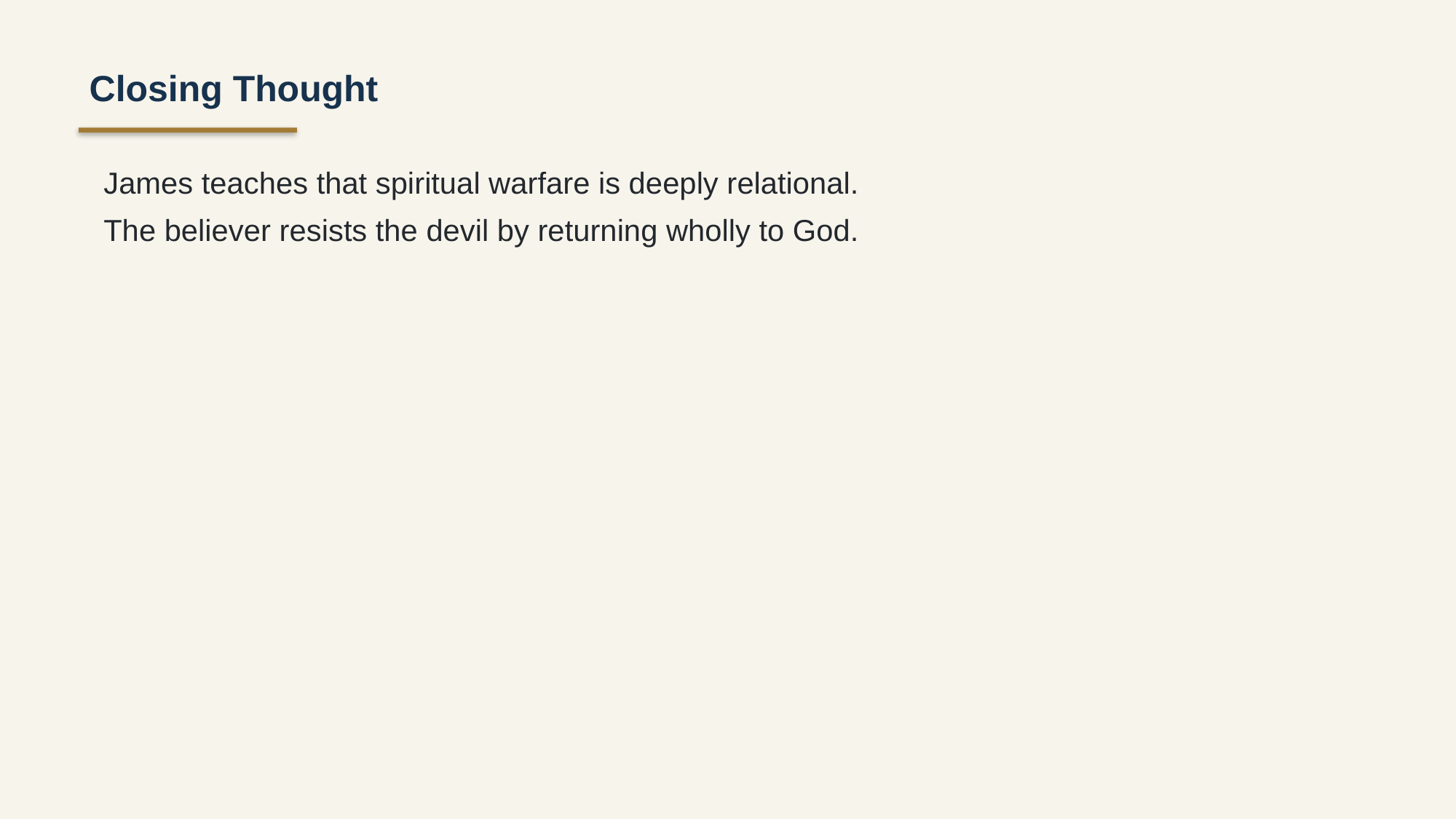

Closing Thought

James teaches that spiritual warfare is deeply relational.
The believer resists the devil by returning wholly to God.